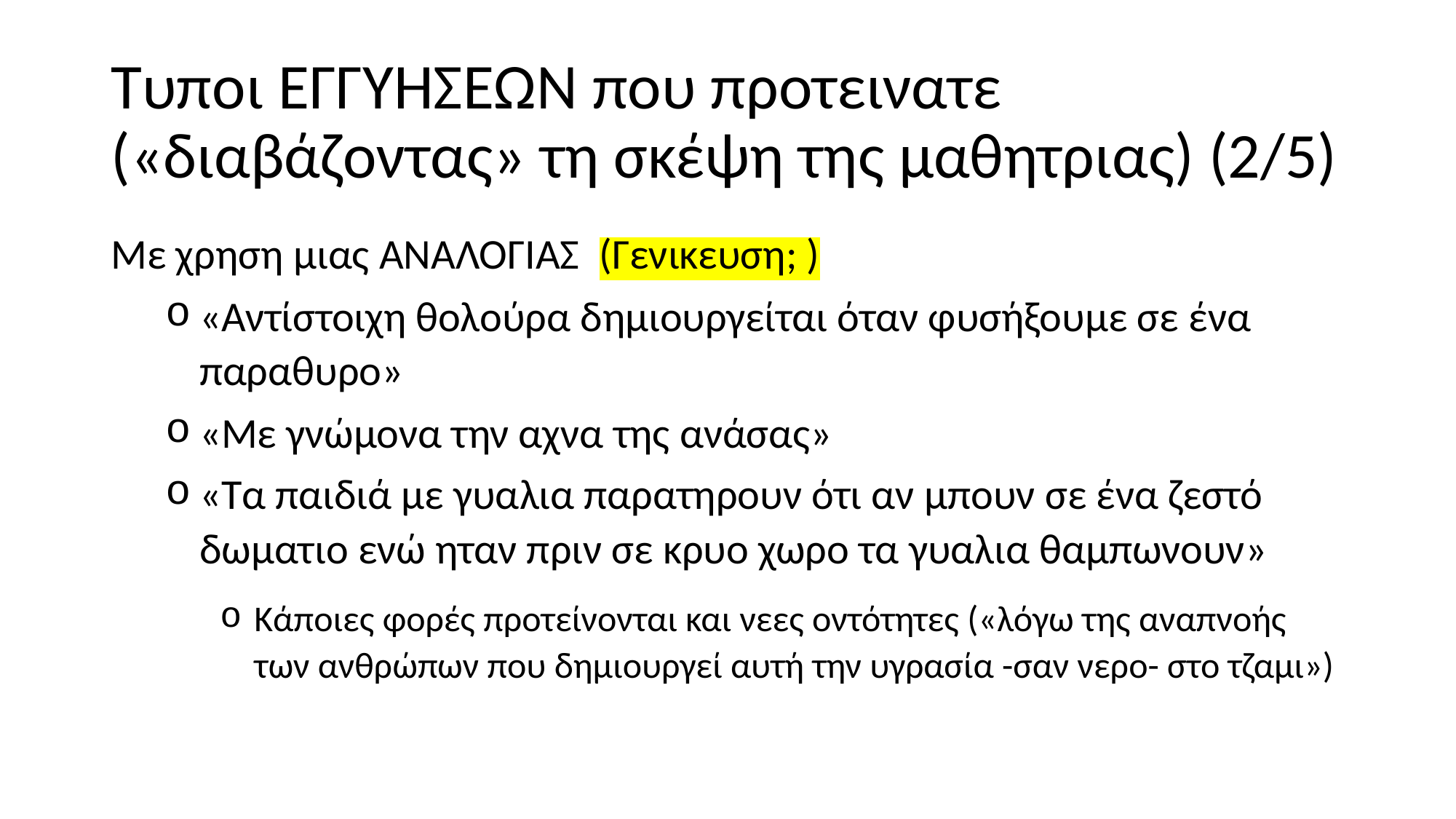

# Τυποι ΕΓΓΥΗΣΕΩΝ που προτεινατε («διαβάζοντας» τη σκέψη της μαθητριας) (2/5)
Με χρηση μιας ΑΝΑΛΟΓΙΑΣ  (Γενικευση; )
«Αντίστοιχη θολούρα δημιουργείται όταν φυσήξουμε σε ένα παραθυρο»
«Με γνώμονα την αχνα της ανάσας»
«Τα παιδιά με γυαλια παρατηρουν ότι αν μπουν σε ένα ζεστό δωματιο ενώ ηταν πριν σε κρυο χωρο τα γυαλια θαμπωνουν»
Κάποιες φορές προτείνονται και νεες οντότητες («λόγω της αναπνοής των ανθρώπων που δημιουργεί αυτή την υγρασία -σαν νερο- στο τζαμι»)